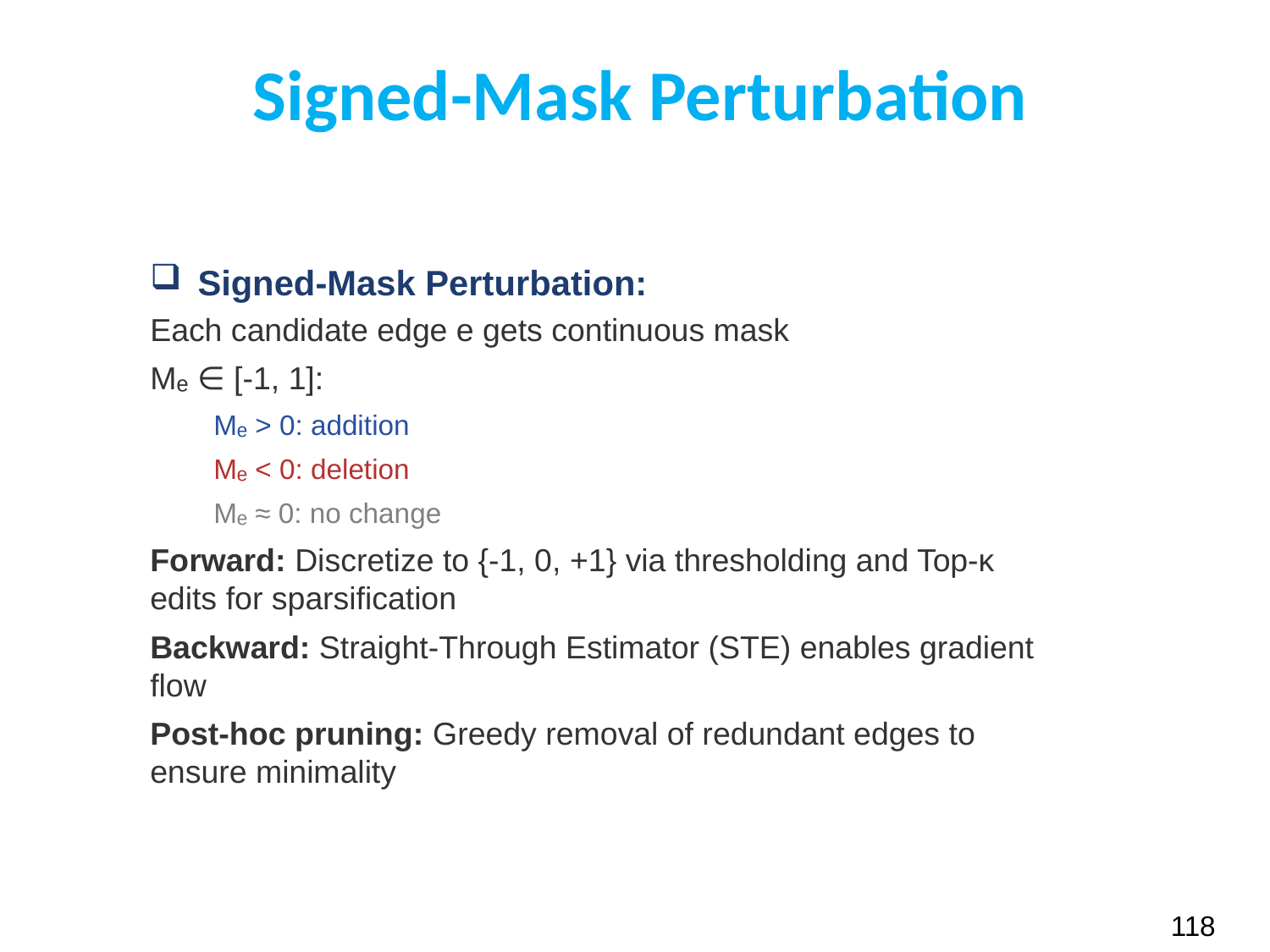

# Signed-Mask Perturbation

Signed-Mask Perturbation:
Each candidate edge e gets continuous mask
Mₑ ∈ [-1, 1]:
Mₑ > 0: addition
Mₑ < 0: deletion
Mₑ ≈ 0: no change
Forward: Discretize to {-1, 0, +1} via thresholding and Top-κ edits for sparsification
Backward: Straight-Through Estimator (STE) enables gradient flow
Post-hoc pruning: Greedy removal of redundant edges to ensure minimality
118